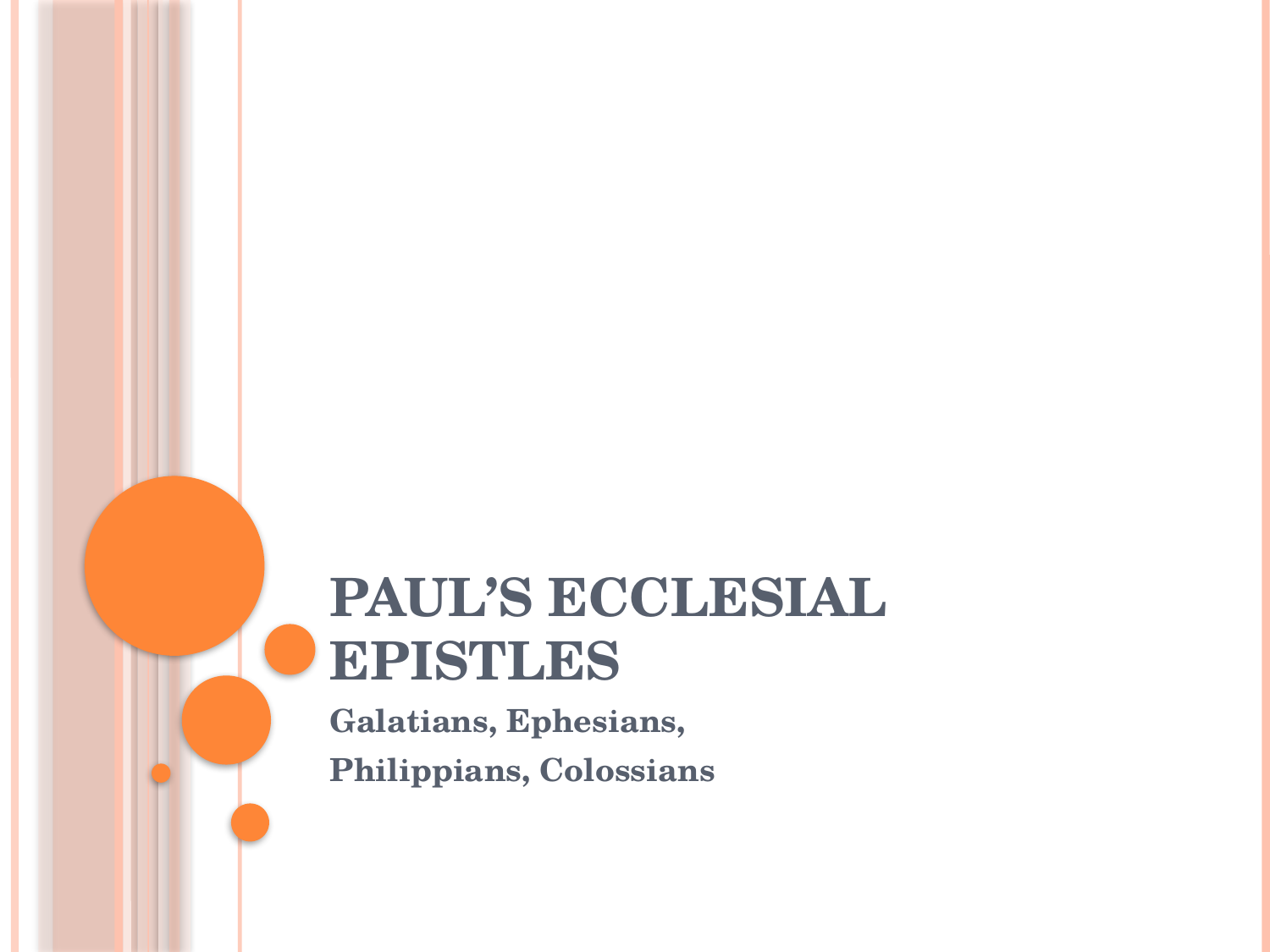

# Paul’s Ecclesial Epistles
Galatians, Ephesians,
Philippians, Colossians